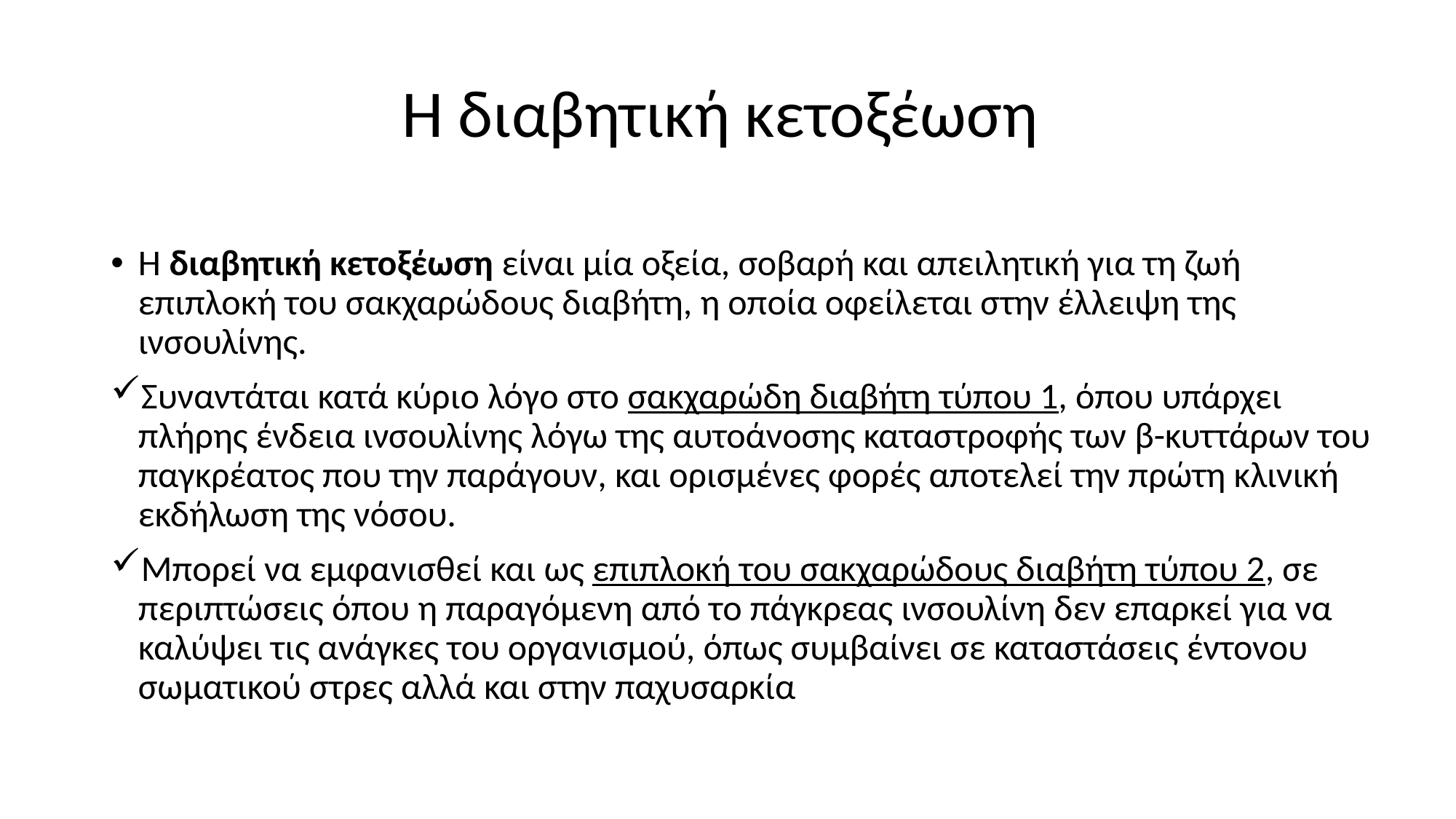

# Η διαβητική κετοξέωση
Η διαβητική κετοξέωση είναι μία οξεία, σοβαρή και απειλητική για τη ζωή επιπλοκή του σακχαρώδους διαβήτη, η οποία οφείλεται στην έλλειψη της ινσουλίνης.
Συναντάται κατά κύριο λόγο στο σακχαρώδη διαβήτη τύπου 1, όπου υπάρχει πλήρης ένδεια ινσουλίνης λόγω της αυτοάνοσης καταστροφής των β-κυττάρων του παγκρέατος που την παράγουν, και ορισμένες φορές αποτελεί την πρώτη κλινική εκδήλωση της νόσου.
Μπορεί να εμφανισθεί και ως επιπλοκή του σακχαρώδους διαβήτη τύπου 2, σε περιπτώσεις όπου η παραγόμενη από το πάγκρεας ινσουλίνη δεν επαρκεί για να καλύψει τις ανάγκες του οργανισμού, όπως συμβαίνει σε καταστάσεις έντονου σωματικού στρες αλλά και στην παχυσαρκία